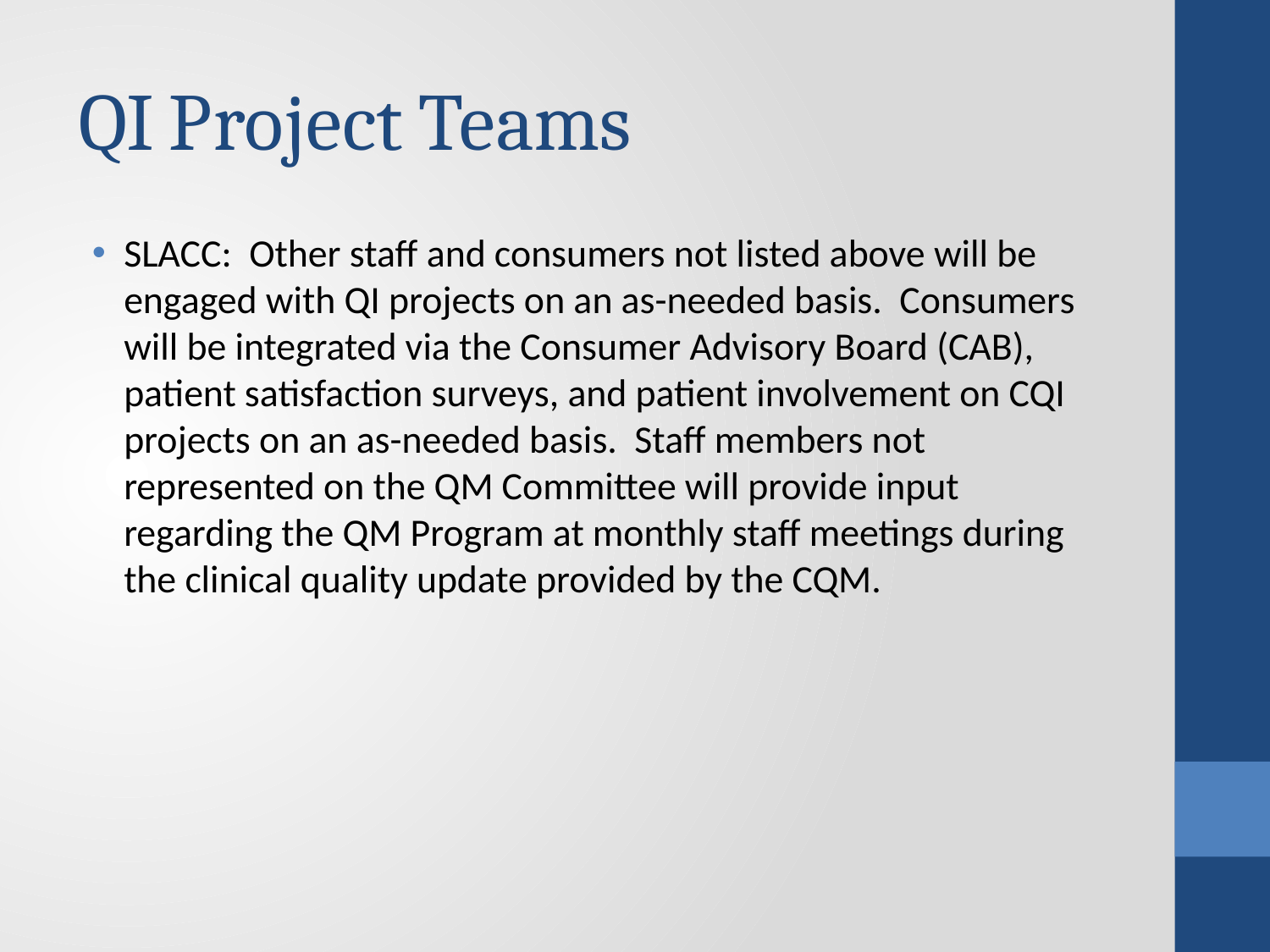

# QI Project Teams
SLACC:  Other staff and consumers not listed above will be engaged with QI projects on an as-needed basis.  Consumers will be integrated via the Consumer Advisory Board (CAB), patient satisfaction surveys, and patient involvement on CQI projects on an as-needed basis.  Staff members not represented on the QM Committee will provide input regarding the QM Program at monthly staff meetings during the clinical quality update provided by the CQM.